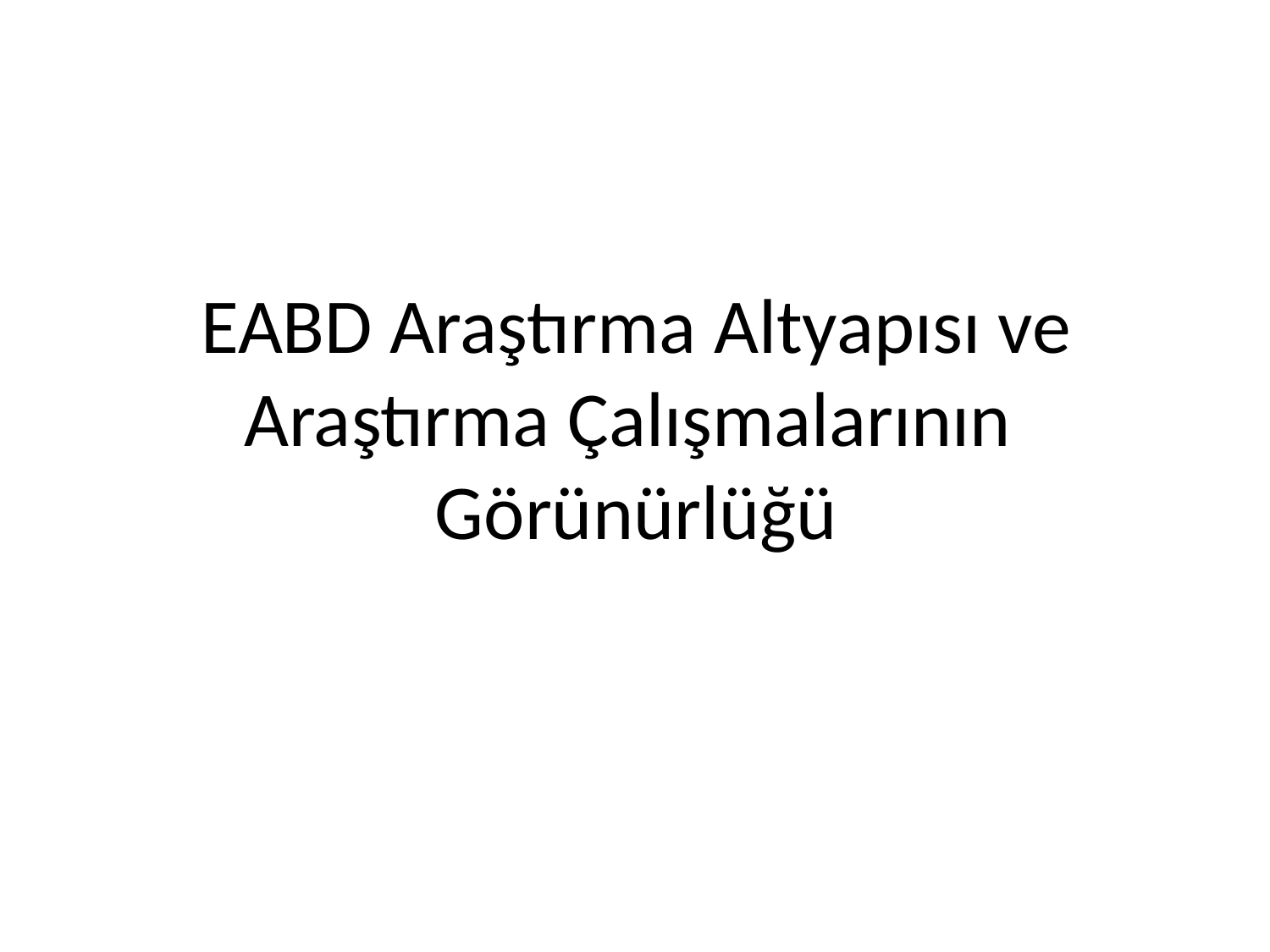

# EABD Araştırma Altyapısı ve Araştırma Çalışmalarının Görünürlüğü